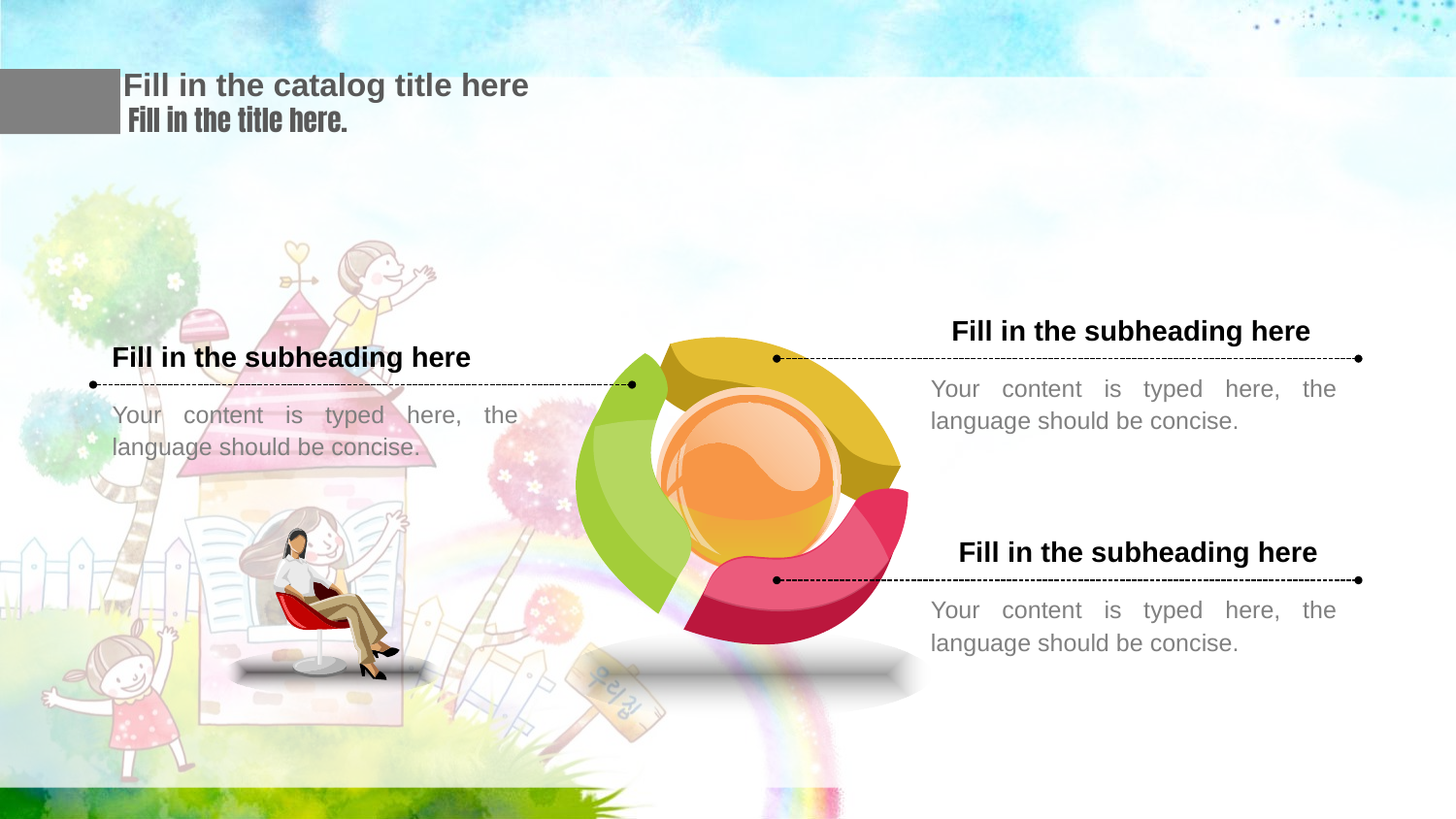

Fill in the catalog title here

Fill in the title here.
Fill in the subheading here
Fill in the subheading here

Your content is typed here, the language should be concise.

Your content is typed here, the language should be concise.

Fill in the subheading here

Your content is typed here, the language should be concise.